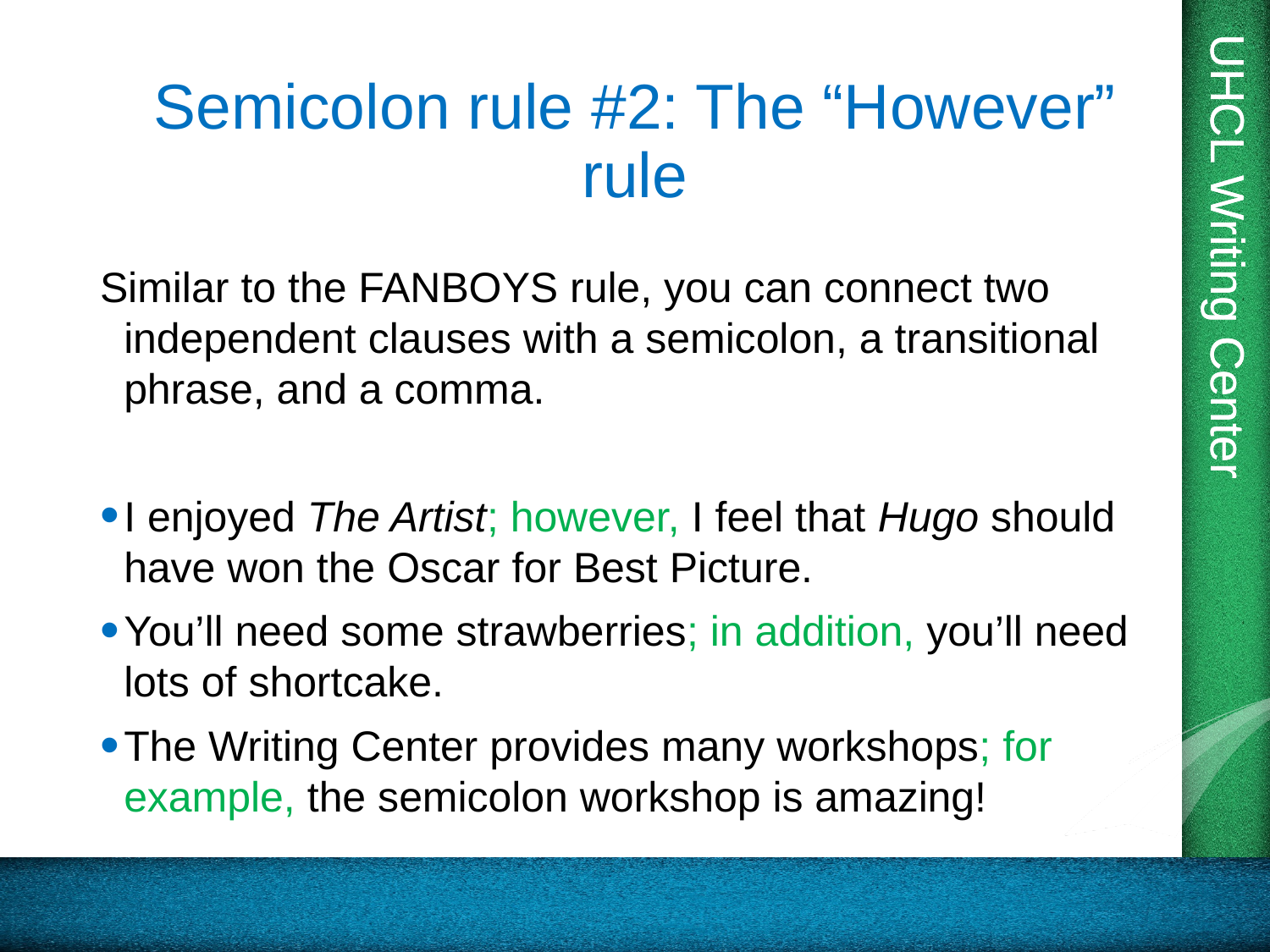

# Semicolon rule #2: The “However” rule
Similar to the FANBOYS rule, you can connect two independent clauses with a semicolon, a transitional phrase, and a comma.

I enjoyed The Artist; however, I feel that Hugo should have won the Oscar for Best Picture.
You’ll need some strawberries; in addition, you’ll need lots of shortcake.
The Writing Center provides many workshops; for example, the semicolon workshop is amazing!